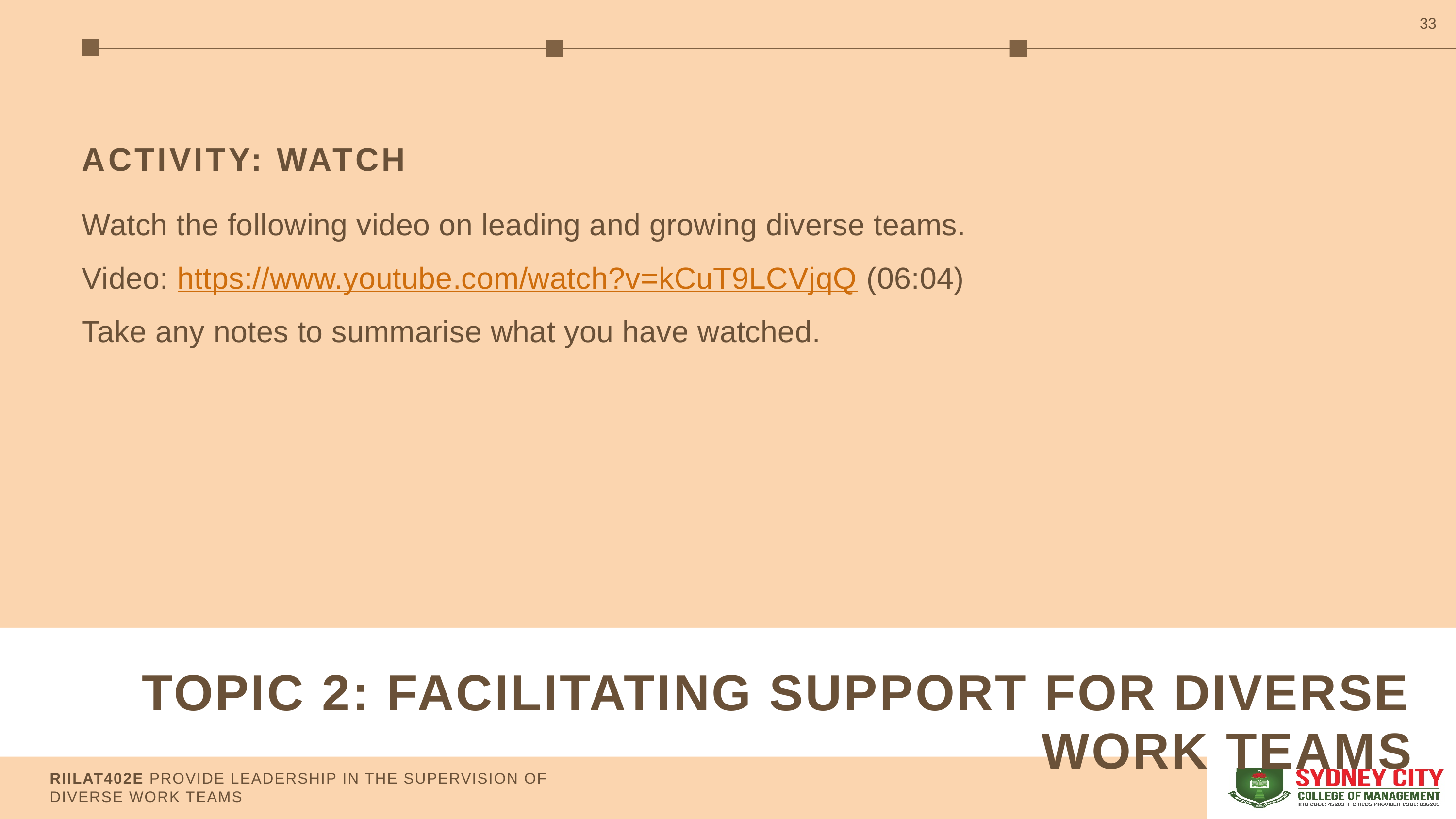

33

ACTIVITY: WATCH
Watch the following video on leading and growing diverse teams.
Video: https://www.youtube.com/watch?v=kCuT9LCVjqQ (06:04)
Take any notes to summarise what you have watched.

TOPIC 2: FACILITATING SUPPORT FOR DIVERSE WORK TEAMS
RIILAT402E PROVIDE LEADERSHIP IN THE SUPERVISION OF DIVERSE WORK TEAMS